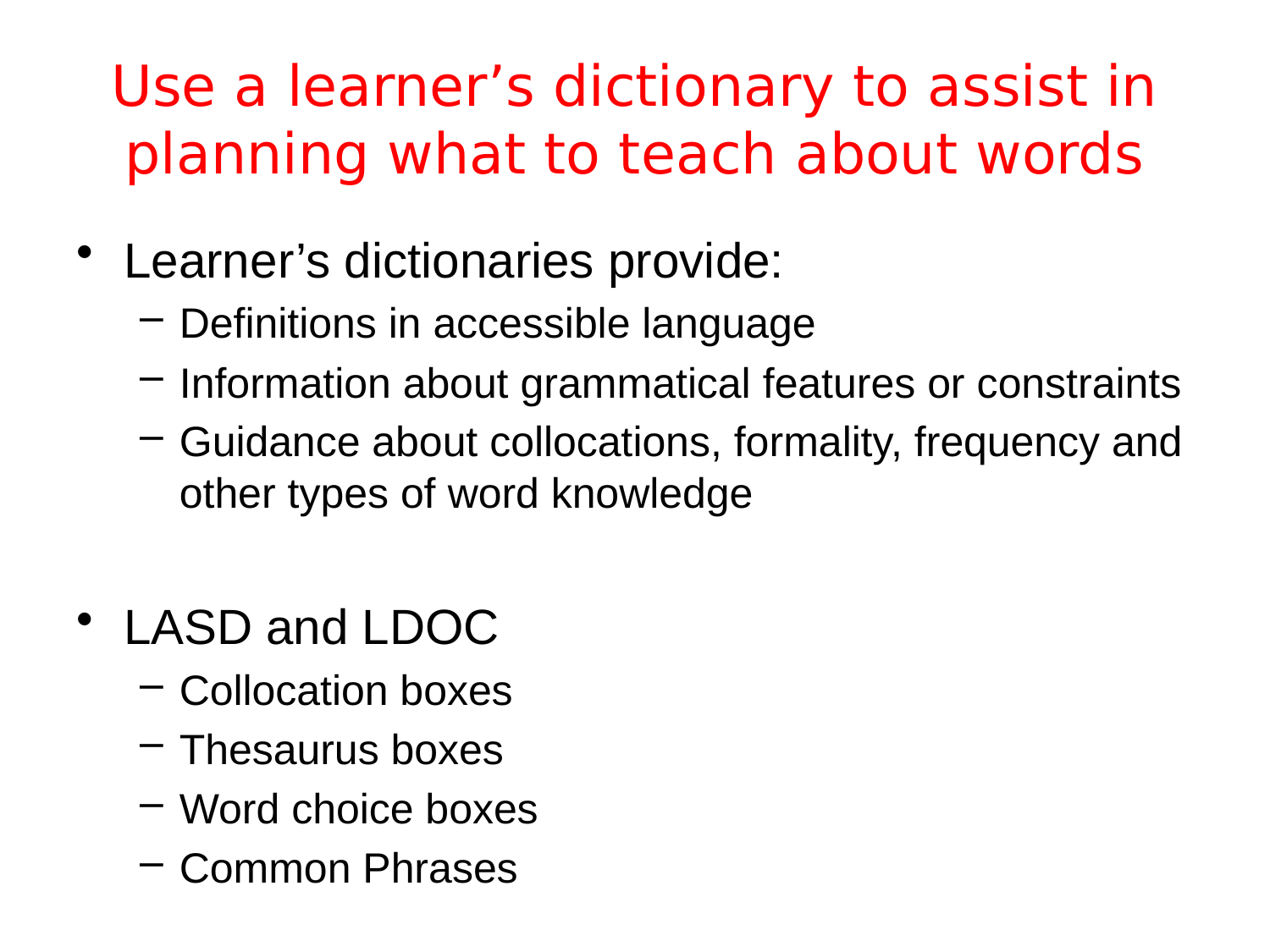

# Use a learner’s dictionary to assist in planning what to teach about words
Learner’s dictionaries provide:
Definitions in accessible language
Information about grammatical features or constraints
Guidance about collocations, formality, frequency and other types of word knowledge

LASD and LDOC
Collocation boxes
Thesaurus boxes
Word choice boxes
Common Phrases